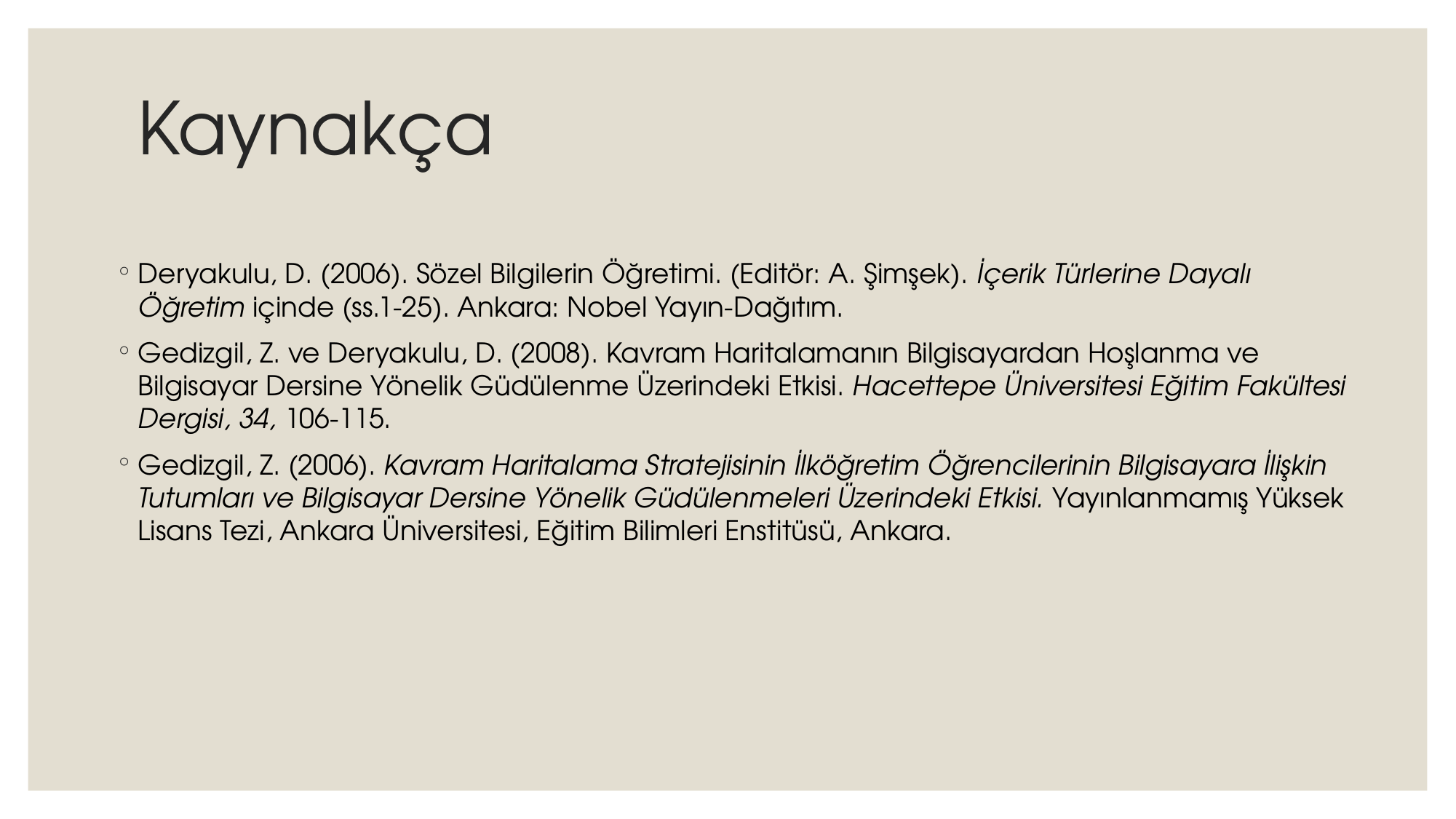

# Kaynakça
Deryakulu, D. (2006). Sözel Bilgilerin Öğretimi. (Editör: A. Şimşek). İçerik Türlerine Dayalı Öğretim içinde (ss.1-25). Ankara: Nobel Yayın-Dağıtım.
Gedizgil, Z. ve Deryakulu, D. (2008). Kavram Haritalamanın Bilgisayardan Hoşlanma ve Bilgisayar Dersine Yönelik Güdülenme Üzerindeki Etkisi. Hacettepe Üniversitesi Eğitim Fakültesi Dergisi, 34, 106-115.
Gedizgil, Z. (2006). Kavram Haritalama Stratejisinin İlköğretim Öğrencilerinin Bilgisayara İlişkin Tutumları ve Bilgisayar Dersine Yönelik Güdülenmeleri Üzerindeki Etkisi. Yayınlanmamış Yüksek Lisans Tezi, Ankara Üniversitesi, Eğitim Bilimleri Enstitüsü, Ankara.